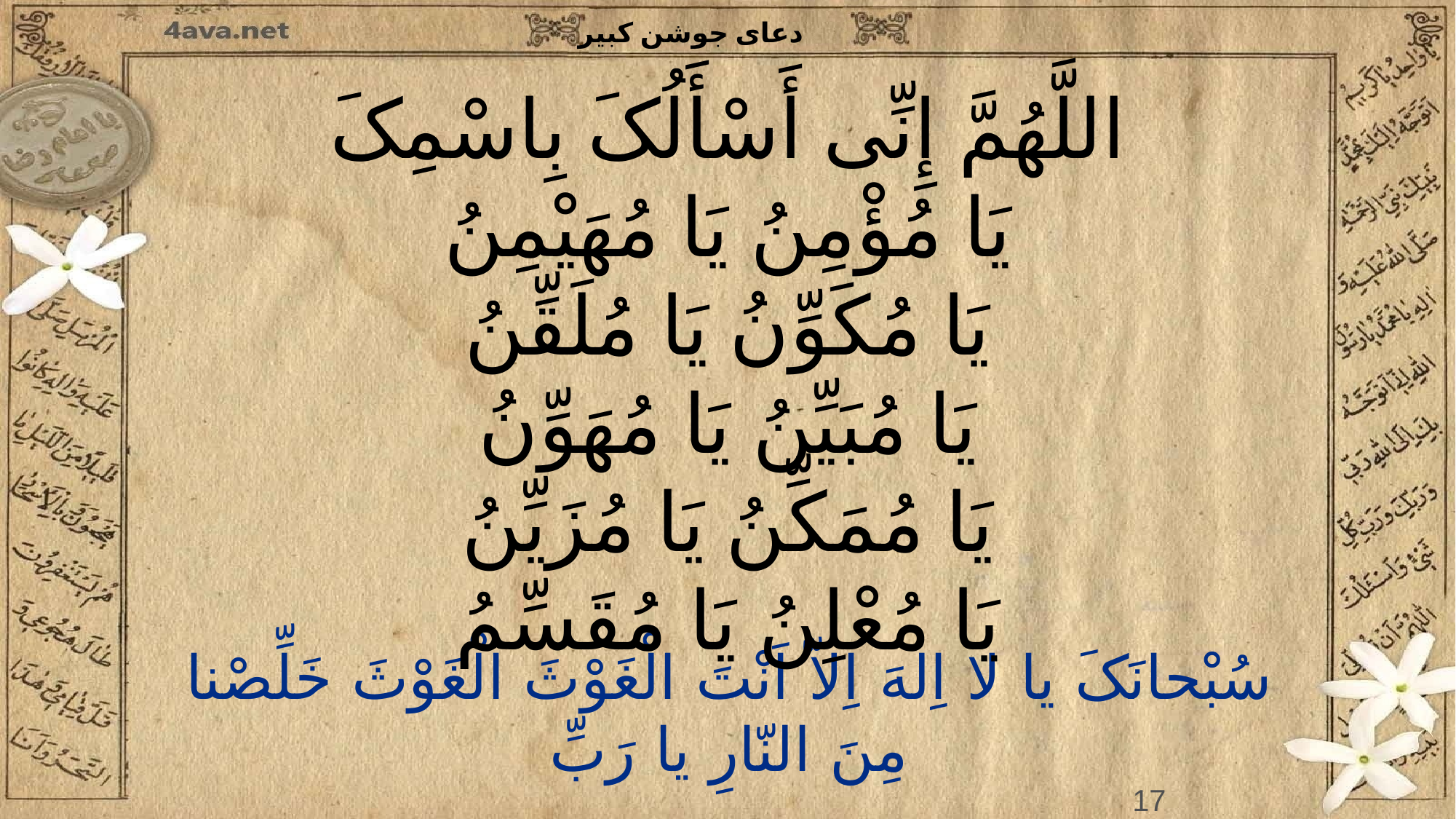

اللَّهُمَّ إِنِّی أَسْأَلُکَ بِاسْمِکَ
یَا مُؤْمِنُ یَا مُهَیْمِنُ
یَا مُکَوِّنُ یَا مُلَقِّنُ
یَا مُبَیِّنُ یَا مُهَوِّنُ
یَا مُمَکِّنُ یَا مُزَیِّنُ
یَا مُعْلِنُ یَا مُقَسِّمُ
17